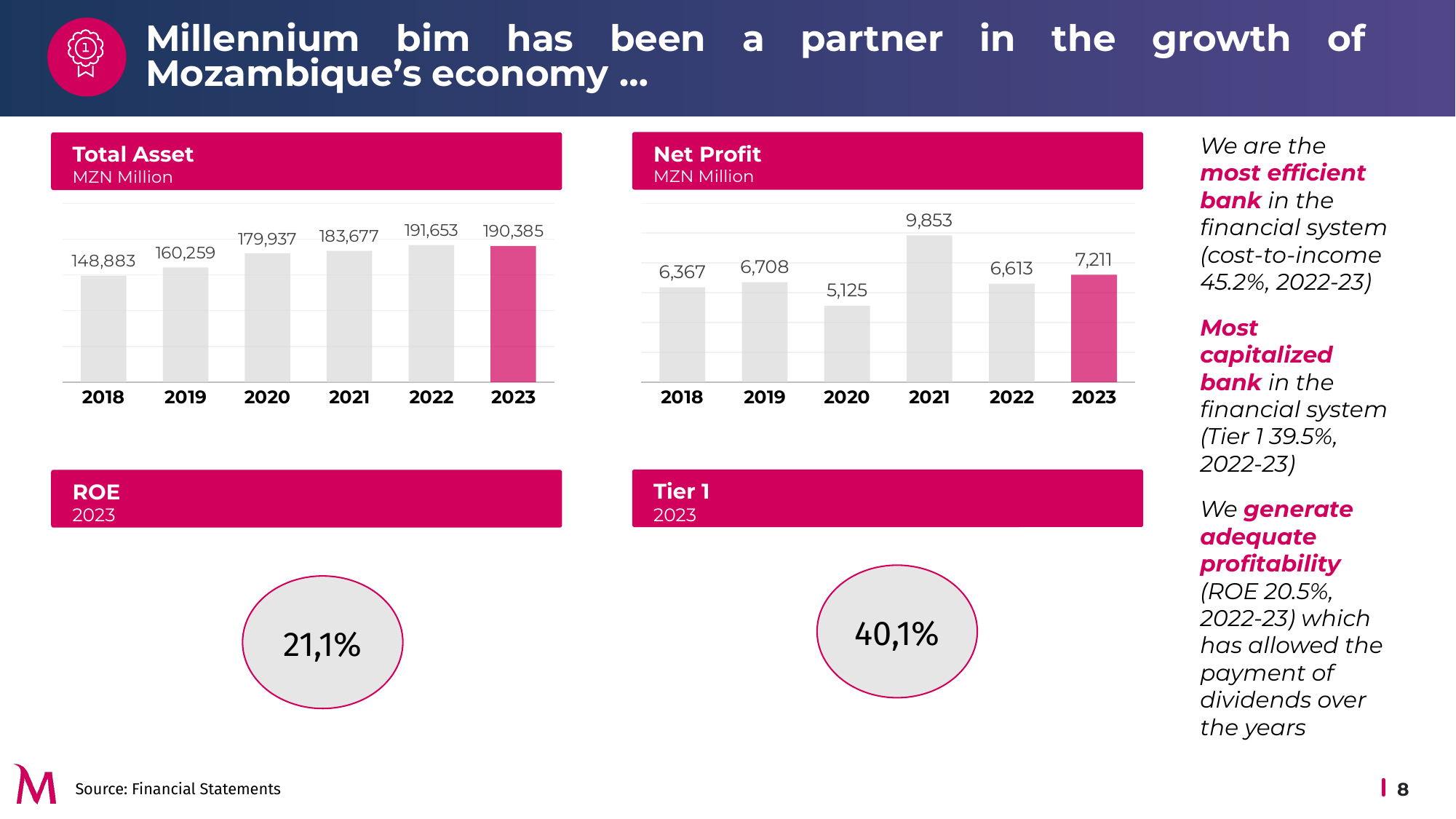

Millennium bim has been a partner in the growth of Mozambique’s economy …
We are the most efficient bank in the financial system (cost-to-income 45.2%, 2022-23)
Most capitalized bank in the financial system (Tier 1 39.5%, 2022-23)
We generate adequate profitability (ROE 20.5%, 2022-23) which has allowed the payment of dividends over the years

Net Profit
MZN Million

Total Asset
MZN Million

### Chart

| Category | Activo Total |
|---|---|
| 2018 | 148883.0 |
| 2019 | 160259.0 |
| 2020 | 179937.0 |
| 2021 | 183677.0 |
| 2022 | 191653.0 |
| 2023 | 190385.0 |

### Chart

| Category | Resultados Líquidos |
|---|---|
| 2018 | 6367.0 |
| 2019 | 6708.0 |
| 2020 | 5125.0 |
| 2021 | 9853.0 |
| 2022 | 6613.0 |
| 2023 | 7211.0 |
Tier 1
2023

ROE
2023
40,1%
21,1%
Source: Financial Statements